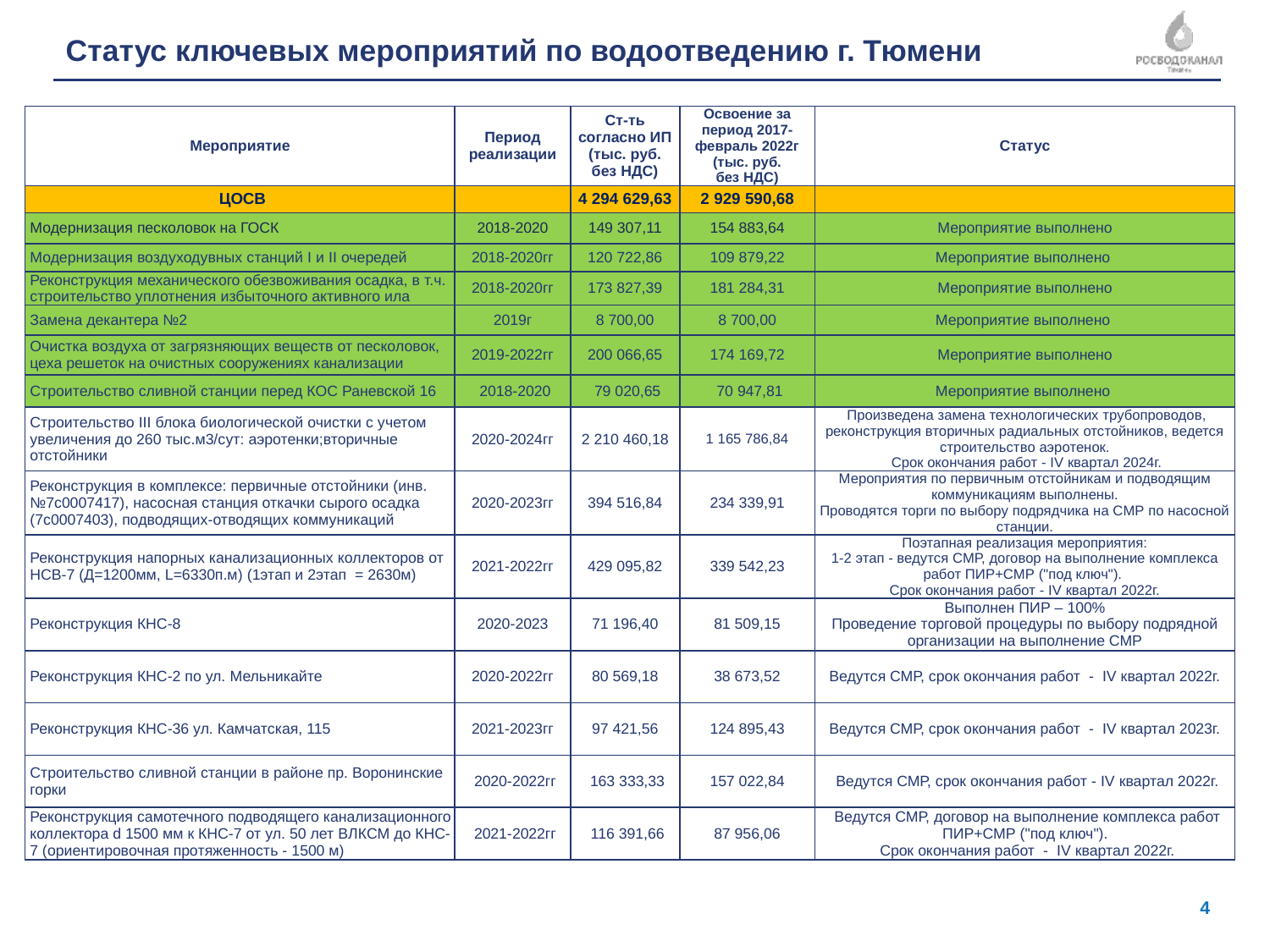

Статус ключевых мероприятий по водоотведению г. Тюмени
| Мероприятие | Период реализации | Ст-ть согласно ИП (тыс. руб. без НДС) | Освоение за период 2017- февраль 2022г (тыс. руб. без НДС) | Статус |
| --- | --- | --- | --- | --- |
| ЦОСВ |  | 4 294 629,63 | 2 929 590,68 |  |
| Модернизация песколовок на ГОСК | 2018-2020 | 149 307,11 | 154 883,64 | Мероприятие выполнено |
| Модернизация воздуходувных станций I и II очередей | 2018-2020гг | 120 722,86 | 109 879,22 | Мероприятие выполнено |
| Реконструкция механического обезвоживания осадка, в т.ч. строительство уплотнения избыточного активного ила | 2018-2020гг | 173 827,39 | 181 284,31 | Мероприятие выполнено |
| Замена декантера №2 | 2019г | 8 700,00 | 8 700,00 | Мероприятие выполнено |
| Очистка воздуха от загрязняющих веществ от песколовок, цеха решеток на очистных сооружениях канализации | 2019-2022гг | 200 066,65 | 174 169,72 | Мероприятие выполнено |
| Строительство сливной станции перед КОС Раневской 16 | 2018-2020 | 79 020,65 | 70 947,81 | Мероприятие выполнено |
| Строительство III блока биологической очистки с учетом увеличения до 260 тыс.м3/сут: аэротенки;вторичные отстойники | 2020-2024гг | 2 210 460,18 | 1 165 786,84 | Произведена замена технологических трубопроводов, реконструкция вторичных радиальных отстойников, ведется строительство аэротенок. Срок окончания работ - IV квартал 2024г. |
| Реконструкция в комплексе: первичные отстойники (инв. №7с0007417), насосная станция откачки сырого осадка (7с0007403), подводящих-отводящих коммуникаций | 2020-2023гг | 394 516,84 | 234 339,91 | Мероприятия по первичным отстойникам и подводящим коммуникациям выполнены. Проводятся торги по выбору подрядчика на СМР по насосной станции. |
| Реконструкция напорных канализационных коллекторов от НСВ-7 (Д=1200мм, L=6330п.м) (1этап и 2этап = 2630м) | 2021-2022гг | 429 095,82 | 339 542,23 | Поэтапная реализация мероприятия: 1-2 этап - ведутся СМР, договор на выполнение комплекса работ ПИР+СМР ("под ключ"). Срок окончания работ - IV квартал 2022г. |
| Реконструкция КНС-8 | 2020-2023 | 71 196,40 | 81 509,15 | Выполнен ПИР – 100% Проведение торговой процедуры по выбору подрядной организации на выполнение СМР |
| Реконструкция КНС-2 по ул. Мельникайте | 2020-2022гг | 80 569,18 | 38 673,52 | Ведутся СМР, срок окончания работ - IV квартал 2022г. |
| Реконструкция КНС-36 ул. Камчатская, 115 | 2021-2023гг | 97 421,56 | 124 895,43 | Ведутся СМР, срок окончания работ - IV квартал 2023г. |
| Строительство сливной станции в районе пр. Воронинские горки | 2020-2022гг | 163 333,33 | 157 022,84 | Ведутся СМР, срок окончания работ - IV квартал 2022г. |
| Реконструкция самотечного подводящего канализационного коллектора d 1500 мм к КНС-7 от ул. 50 лет ВЛКСМ до КНС-7 (ориентировочная протяженность - 1500 м) | 2021-2022гг | 116 391,66 | 87 956,06 | Ведутся СМР, договор на выполнение комплекса работ ПИР+СМР ("под ключ"). Срок окончания работ - IV квартал 2022г. |